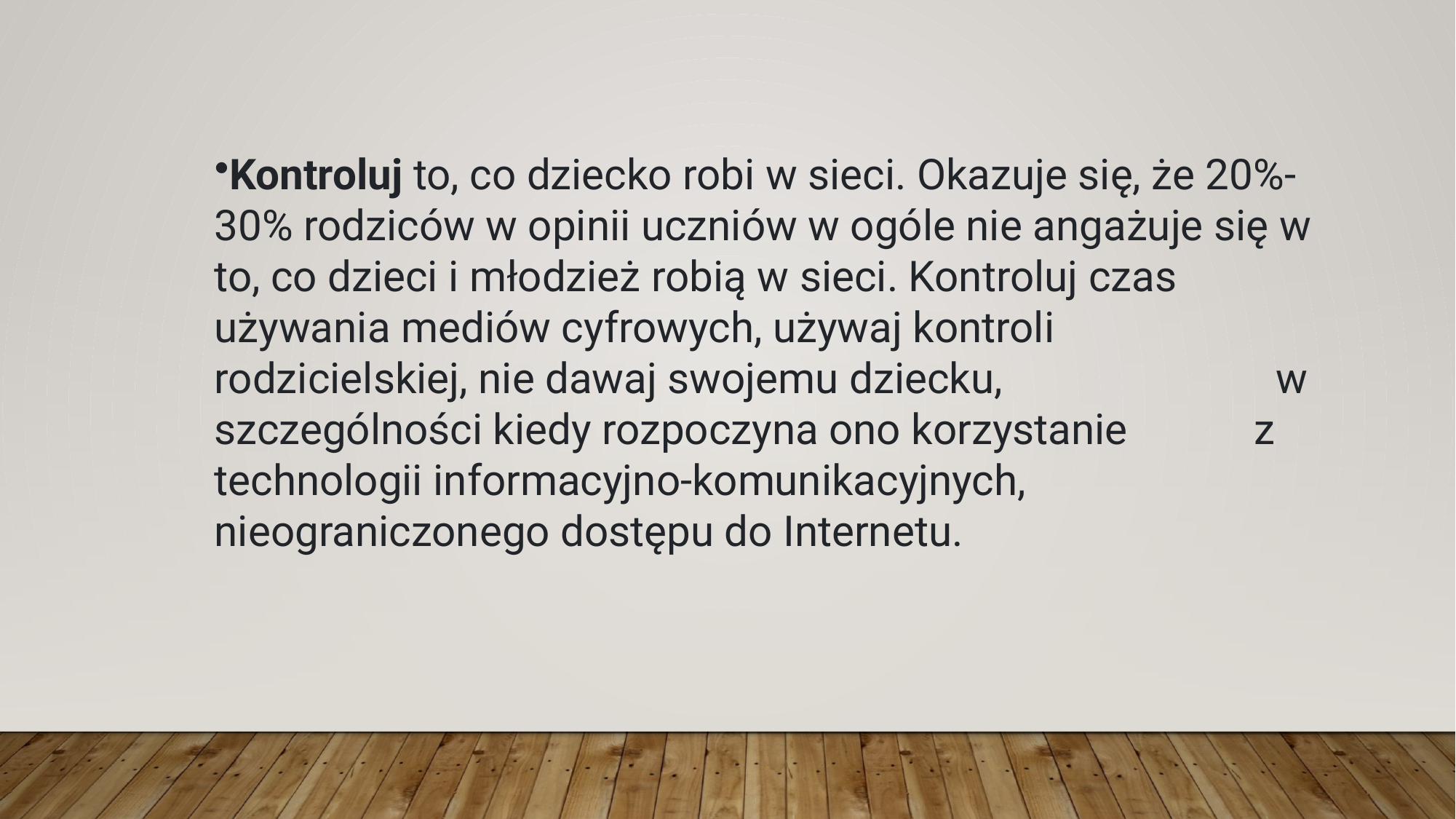

Kontroluj to, co dziecko robi w sieci. Okazuje się, że 20%-30% rodziców w opinii uczniów w ogóle nie angażuje się w to, co dzieci i młodzież robią w sieci. Kontroluj czas używania mediów cyfrowych, używaj kontroli rodzicielskiej, nie dawaj swojemu dziecku,                          w szczególności kiedy rozpoczyna ono korzystanie            z technologii informacyjno-komunikacyjnych, nieograniczonego dostępu do Internetu.